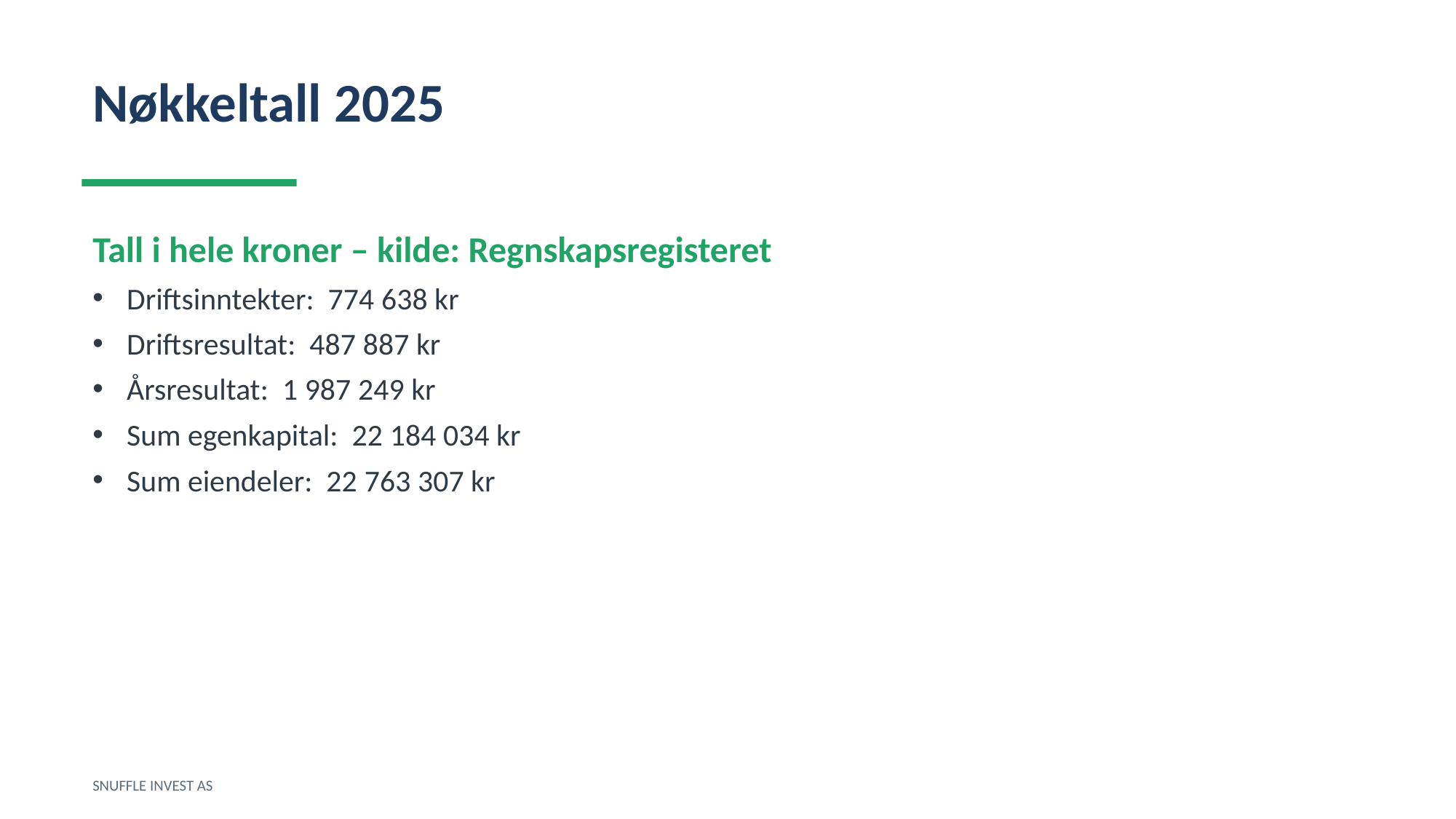

Nøkkeltall 2025

Tall i hele kroner – kilde: Regnskapsregisteret
Driftsinntekter:  774 638 kr
Driftsresultat:  487 887 kr
Årsresultat:  1 987 249 kr
Sum egenkapital:  22 184 034 kr
Sum eiendeler:  22 763 307 kr
SNUFFLE INVEST AS